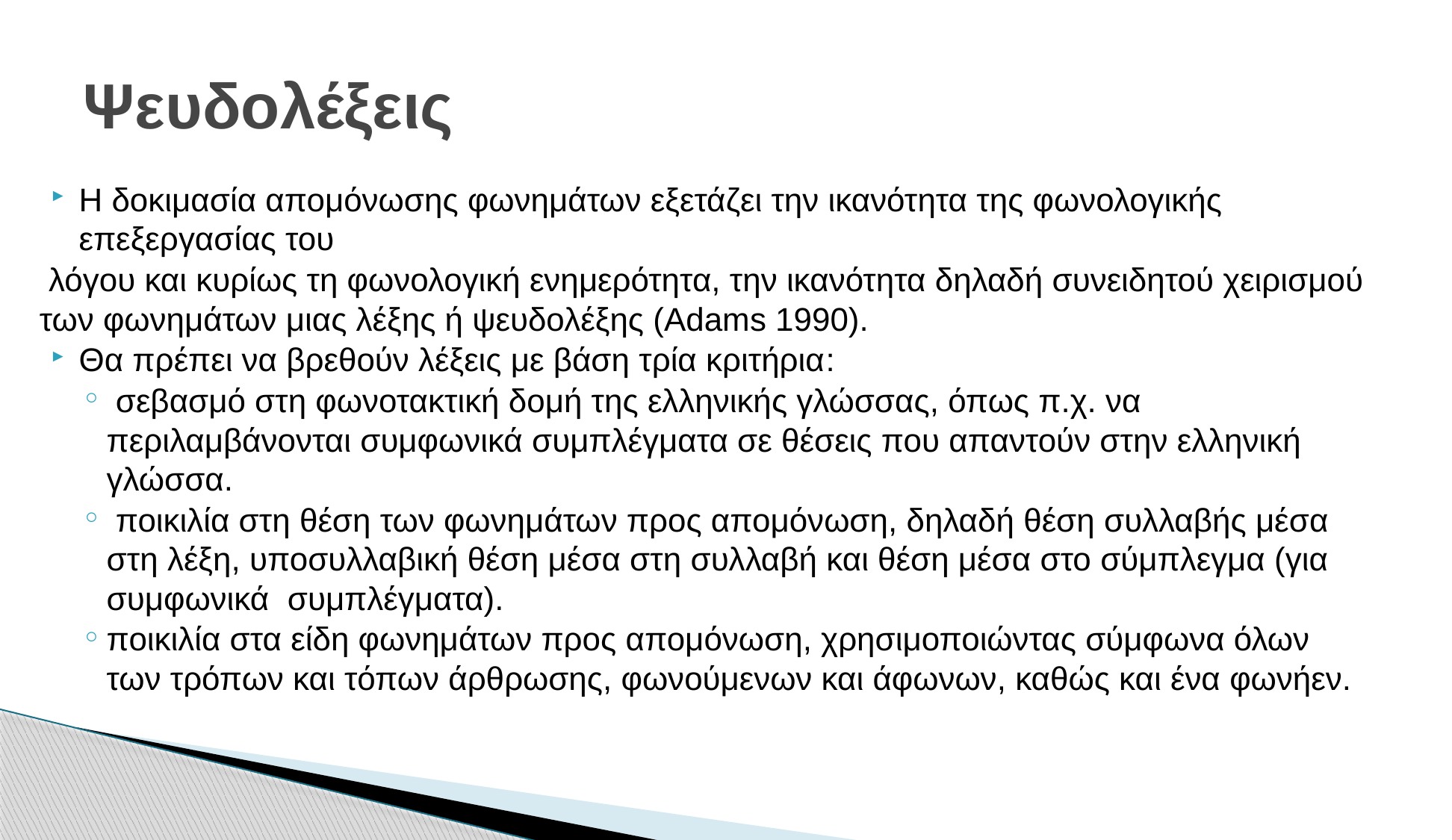

# Ψευδολέξεις
Η δοκιμασία απομόνωσης φωνημάτων εξετάζει την ικανότητα της φωνολογικής επεξεργασίας του
 λόγου και κυρίως τη φωνολογική ενημερότητα, την ικανότητα δηλαδή συνειδητού χειρισμού των φωνημάτων μιας λέξης ή ψευδολέξης (Adams 1990).
Θα πρέπει να βρεθούν λέξεις με βάση τρία κριτήρια:
 σεβασμό στη φωνοτακτική δομή της ελληνικής γλώσσας, όπως π.χ. να περιλαμβάνονται συμφωνικά συμπλέγματα σε θέσεις που απαντούν στην ελληνική γλώσσα.
 ποικιλία στη θέση των φωνημάτων προς απομόνωση, δηλαδή θέση συλλαβής μέσα στη λέξη, υποσυλλαβική θέση μέσα στη συλλαβή και θέση μέσα στο σύμπλεγμα (για συμφωνικά  συμπλέγματα).
ποικιλία στα είδη φωνημάτων προς απομόνωση, χρησιμοποιώντας σύμφωνα όλων των τρόπων και τόπων άρθρωσης, φωνούμενων και άφωνων, καθώς και ένα φωνήεν.